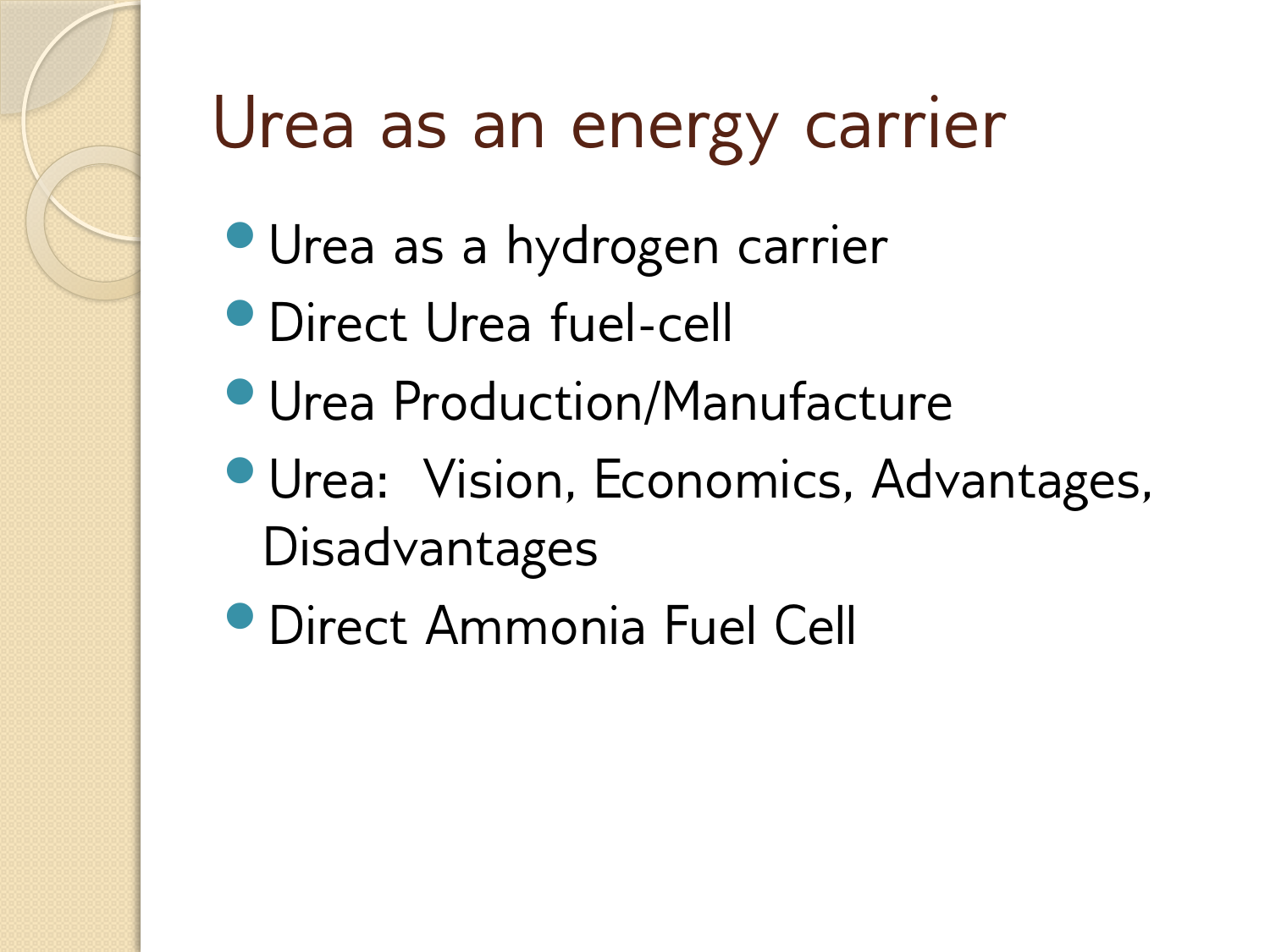

# Urea as an energy carrier
Urea as a hydrogen carrier
Direct Urea fuel-cell
Urea Production/Manufacture
Urea:  Vision, Economics, Advantages, Disadvantages
Direct Ammonia Fuel Cell